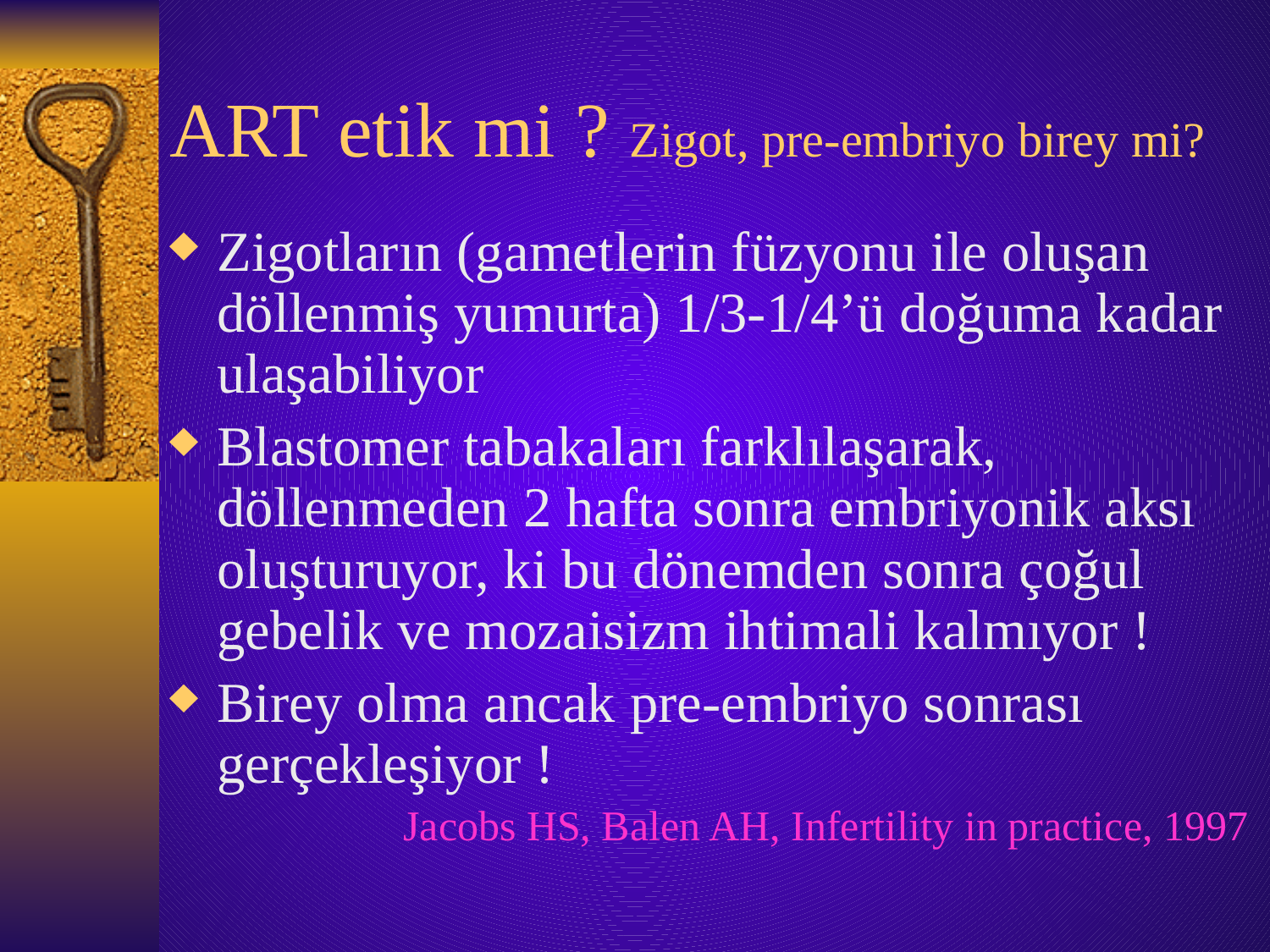

# ART etik mi ? Zigot, pre-embriyo birey mi?
Zigotların (gametlerin füzyonu ile oluşan döllenmiş yumurta) 1/3-1/4’ü doğuma kadar ulaşabiliyor
Blastomer tabakaları farklılaşarak, döllenmeden 2 hafta sonra embriyonik aksı oluşturuyor, ki bu dönemden sonra çoğul gebelik ve mozaisizm ihtimali kalmıyor !
Birey olma ancak pre-embriyo sonrası gerçekleşiyor !
Jacobs HS, Balen AH, Infertility in practice, 1997